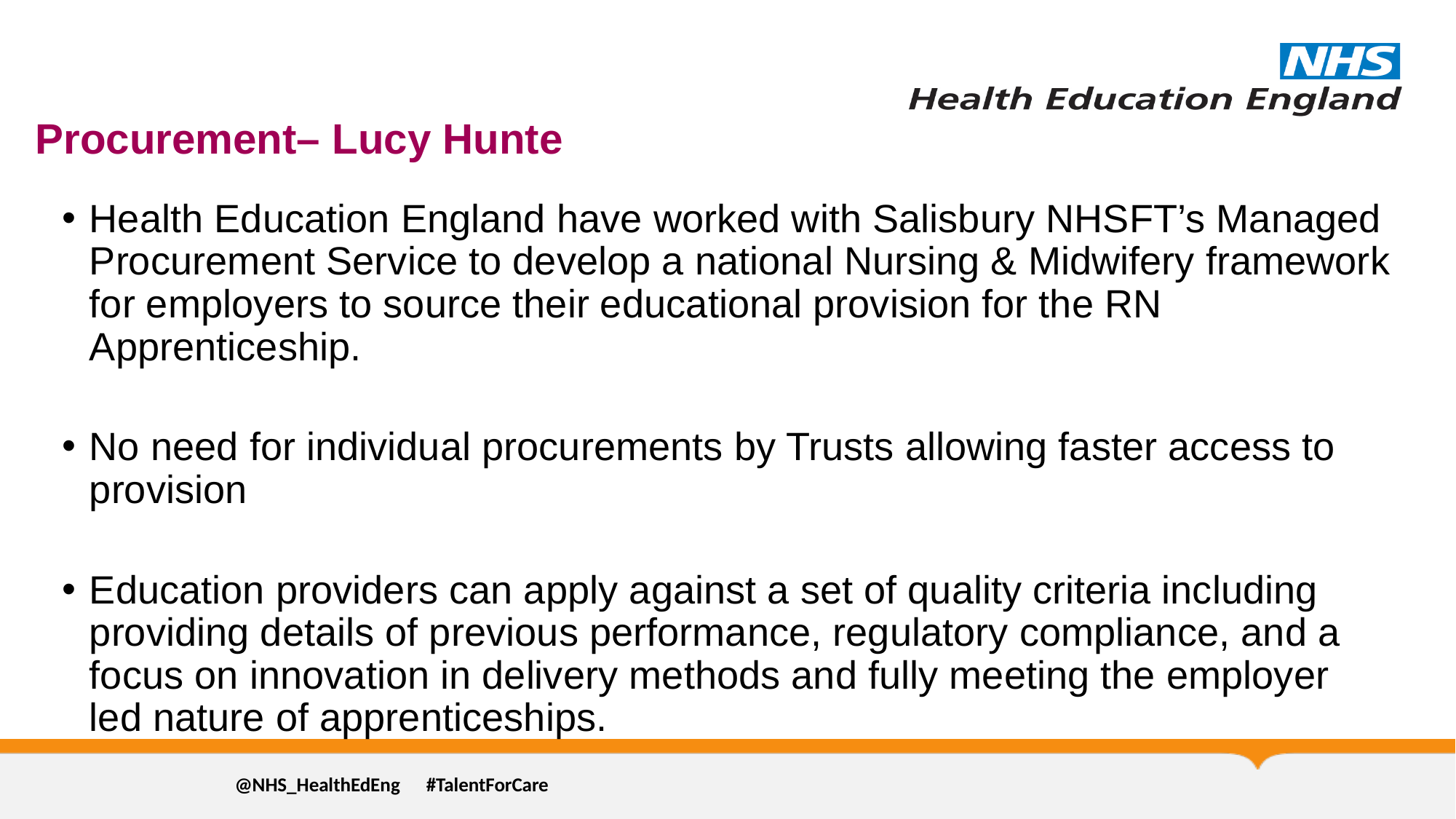

# Procurement– Lucy Hunte
Health Education England have worked with Salisbury NHSFT’s Managed Procurement Service to develop a national Nursing & Midwifery framework for employers to source their educational provision for the RN Apprenticeship.

No need for individual procurements by Trusts allowing faster access to provision

Education providers can apply against a set of quality criteria including providing details of previous performance, regulatory compliance, and a focus on innovation in delivery methods and fully meeting the employer led nature of apprenticeships.

@NHS_HealthEdEng      #TalentForCare